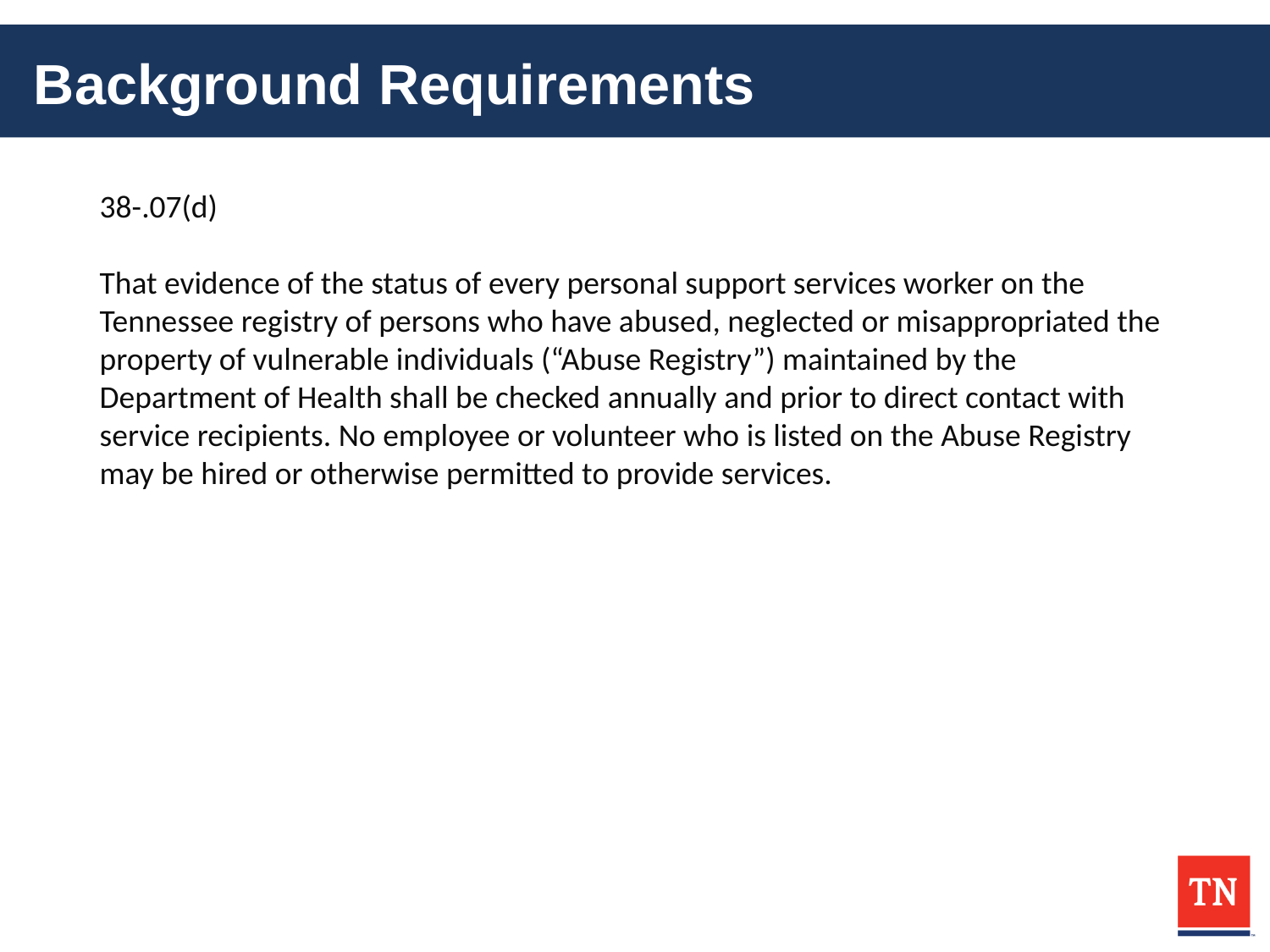

# Background Requirements
38-.07(d)

That evidence of the status of every personal support services worker on the Tennessee registry of persons who have abused, neglected or misappropriated the property of vulnerable individuals (“Abuse Registry”) maintained by the Department of Health shall be checked annually and prior to direct contact with service recipients. No employee or volunteer who is listed on the Abuse Registry may be hired or otherwise permitted to provide services.